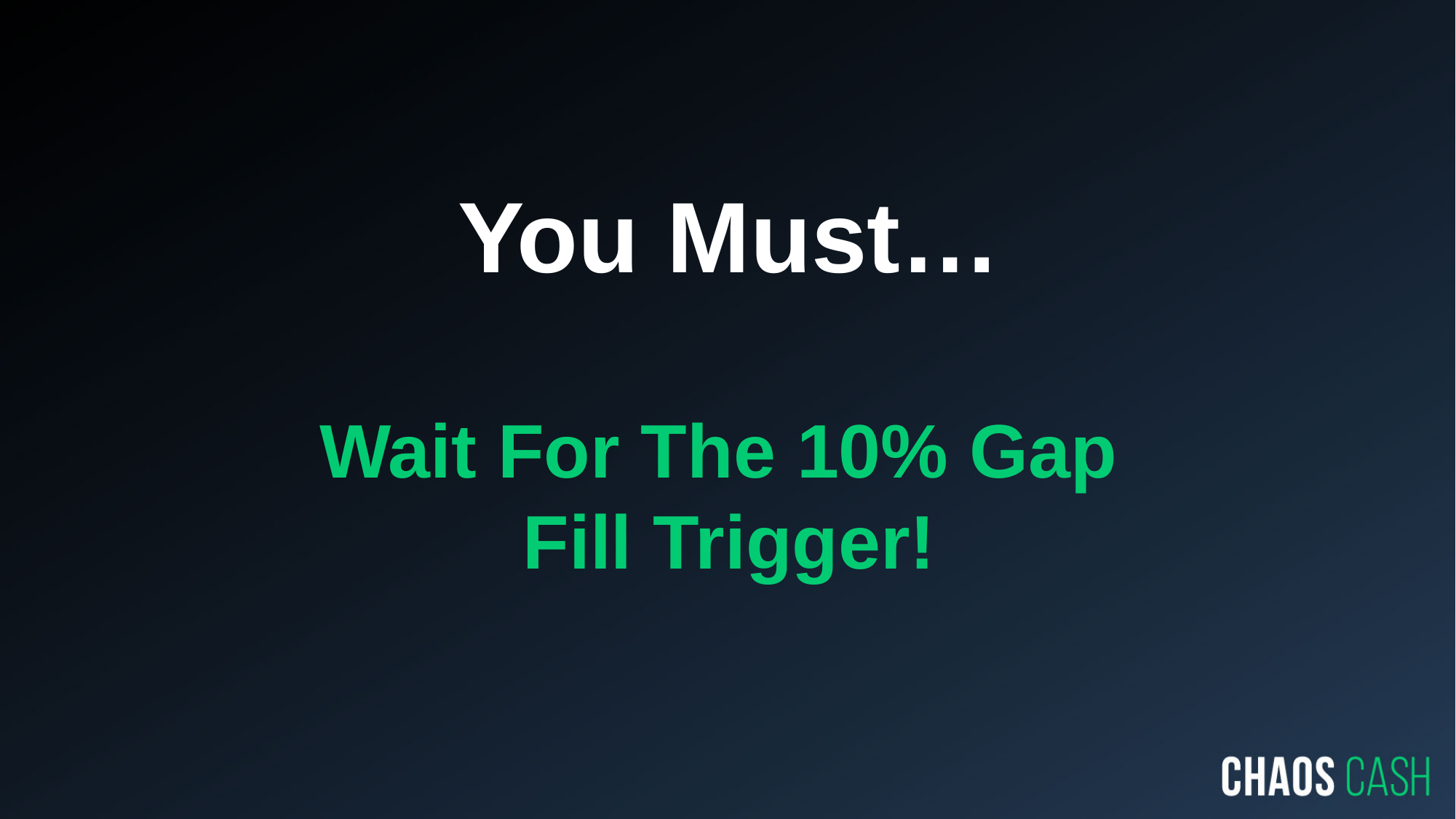

# You Must… Wait For The 10% Gap Fill Trigger!